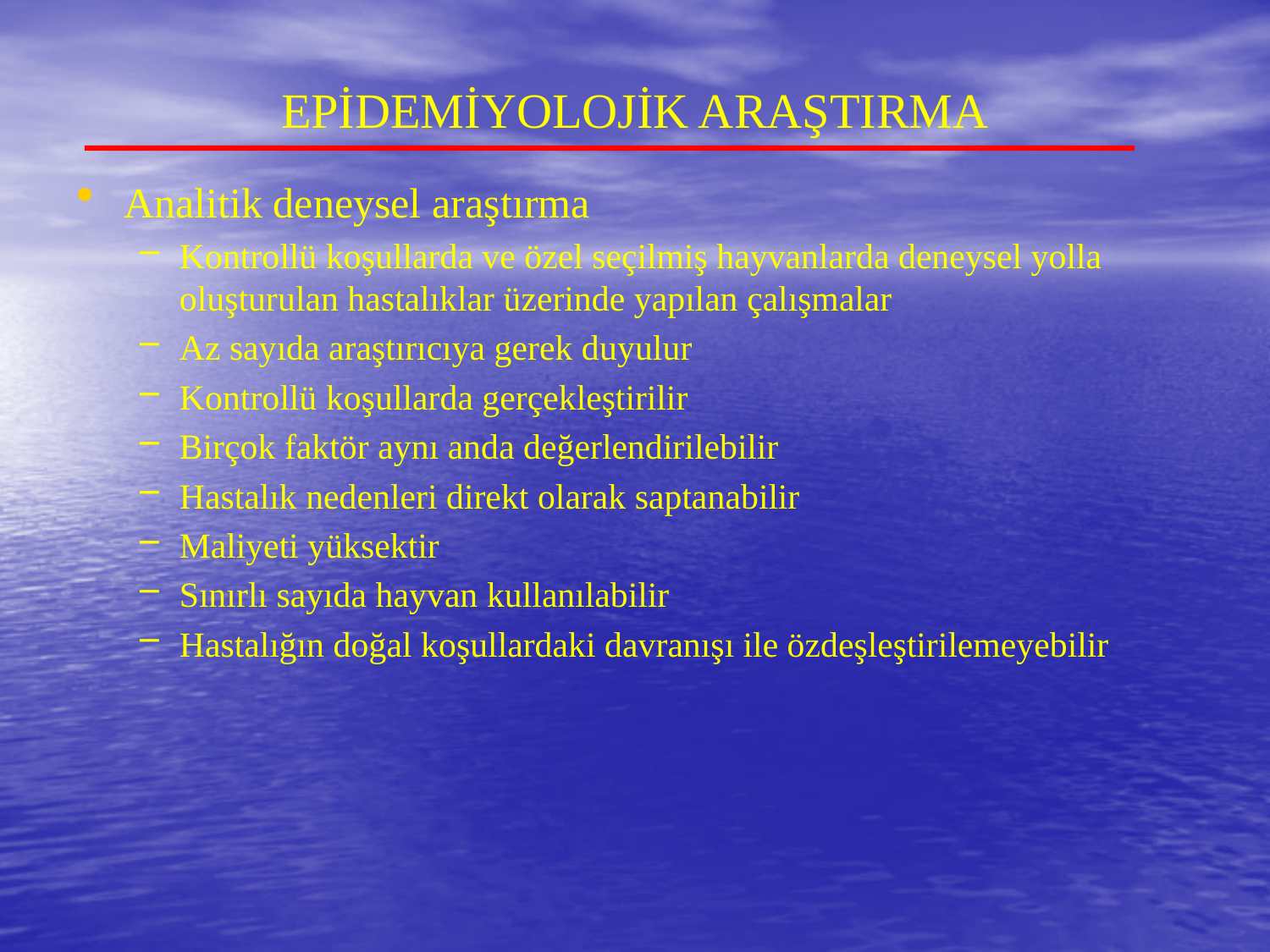

# EPİDEMİYOLOJİK ARAŞTIRMA

Analitik deneysel araştırma
Kontrollü koşullarda ve özel seçilmiş hayvanlarda deneysel yolla oluşturulan hastalıklar üzerinde yapılan çalışmalar
Az sayıda araştırıcıya gerek duyulur
Kontrollü koşullarda gerçekleştirilir
Birçok faktör aynı anda değerlendirilebilir
Hastalık nedenleri direkt olarak saptanabilir
Maliyeti yüksektir
Sınırlı sayıda hayvan kullanılabilir
Hastalığın doğal koşullardaki davranışı ile özdeşleştirilemeyebilir